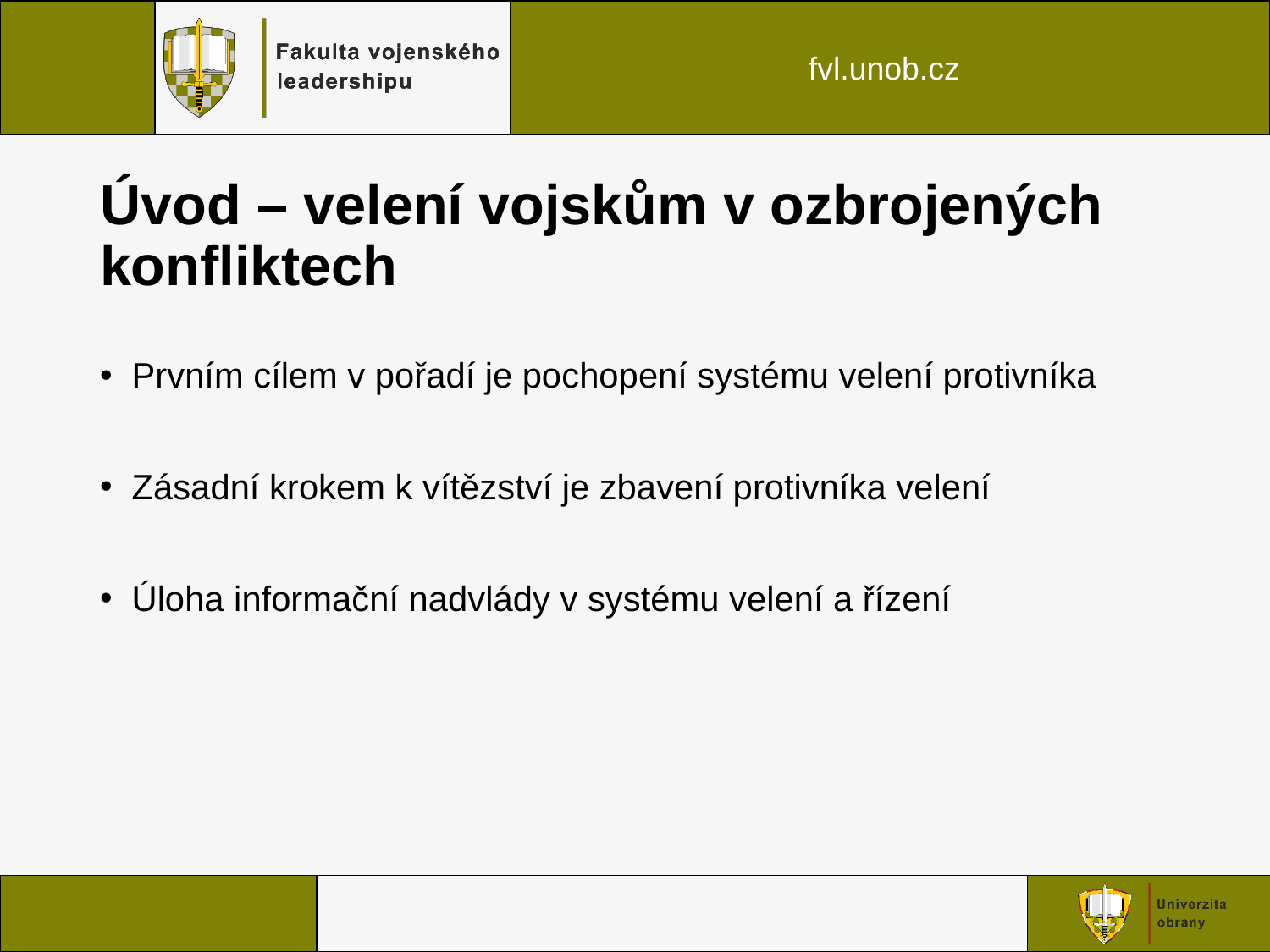

# Úvod – velení vojskům v ozbrojených konfliktech
Prvním cílem v pořadí je pochopení systému velení protivníka

Zásadní krokem k vítězství je zbavení protivníka velení

Úloha informační nadvlády v systému velení a řízení